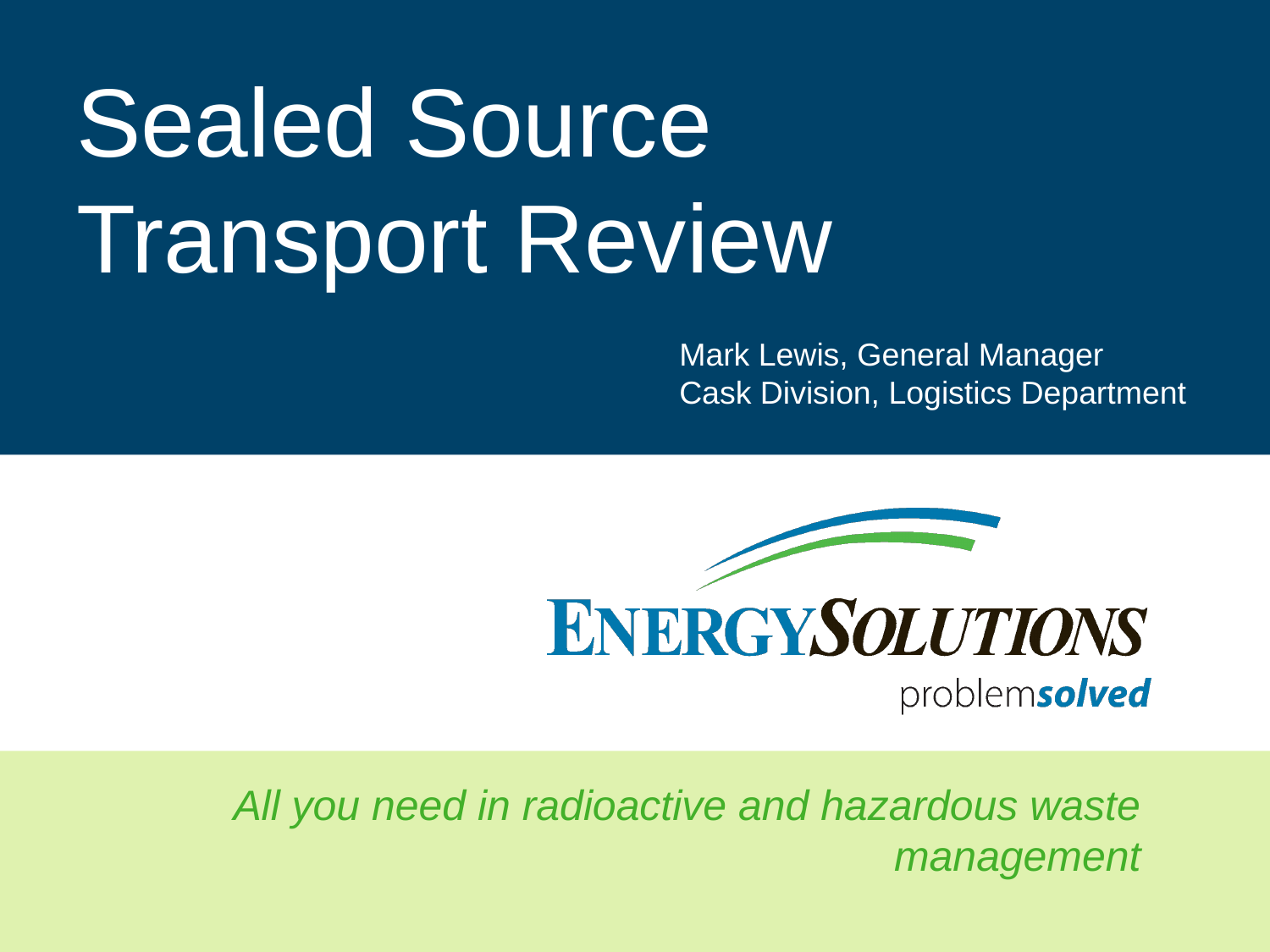

John Christian
President, Logistics, Processing and Disposal
# Sealed Source Transport Review
Mark Lewis, General Manager
Cask Division, Logistics Department